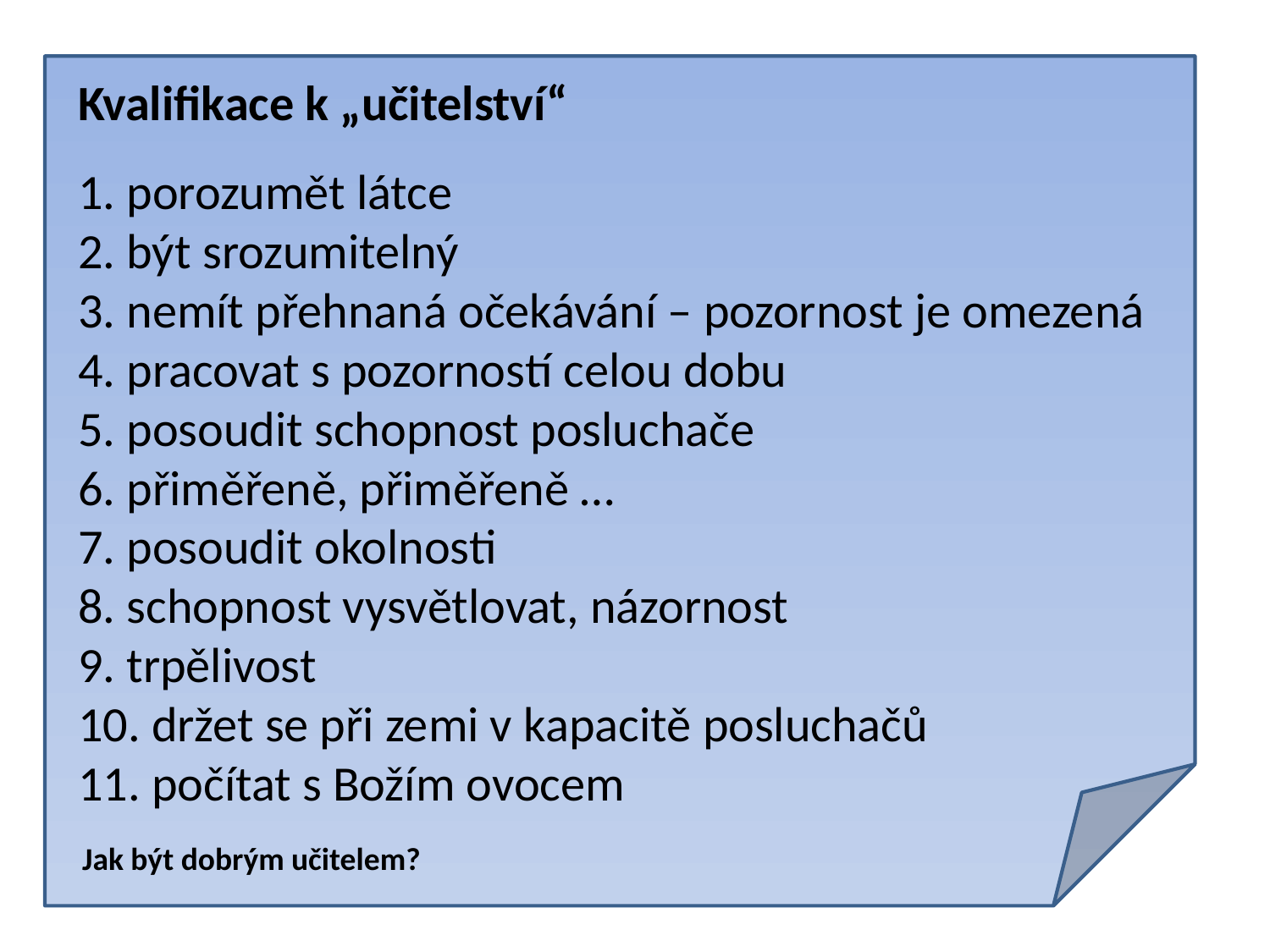

# Kvalifikace k „učitelství“   1. porozumět látce 2. být srozumitelný 3. nemít přehnaná očekávání – pozornost je omezená 4. pracovat s pozorností celou dobu 5. posoudit schopnost posluchače 6. přiměřeně, přiměřeně … 7. posoudit okolnosti 8. schopnost vysvětlovat, názornost 9. trpělivost 10. držet se při zemi v kapacitě posluchačů 11. počítat s Božím ovocem

Jak být dobrým učitelem?